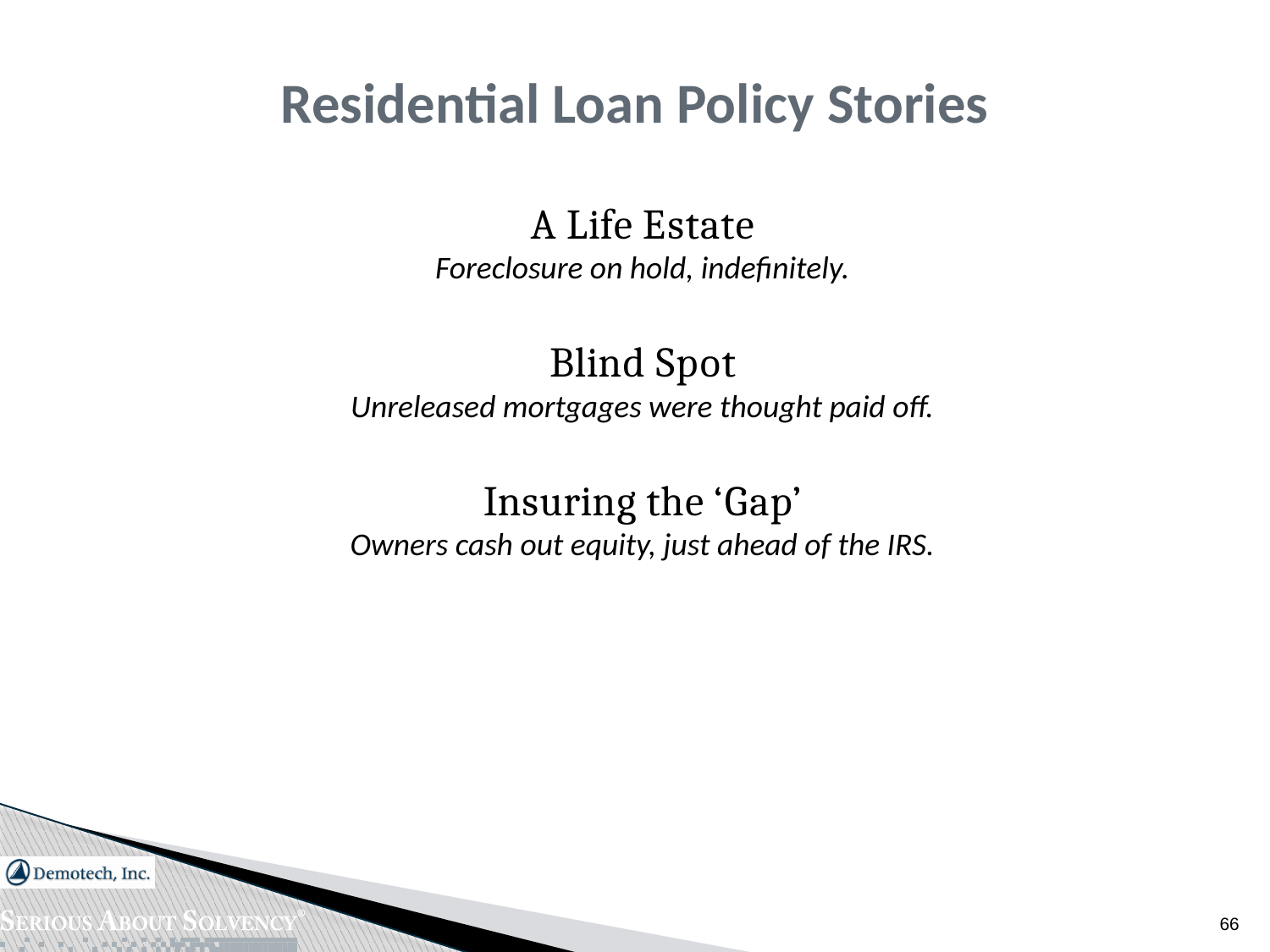

# Residential Loan Policy Stories
A Life Estate
Foreclosure on hold, indefinitely.
Blind Spot
Unreleased mortgages were thought paid off.
Insuring the ‘Gap’
Owners cash out equity, just ahead of the IRS.
66